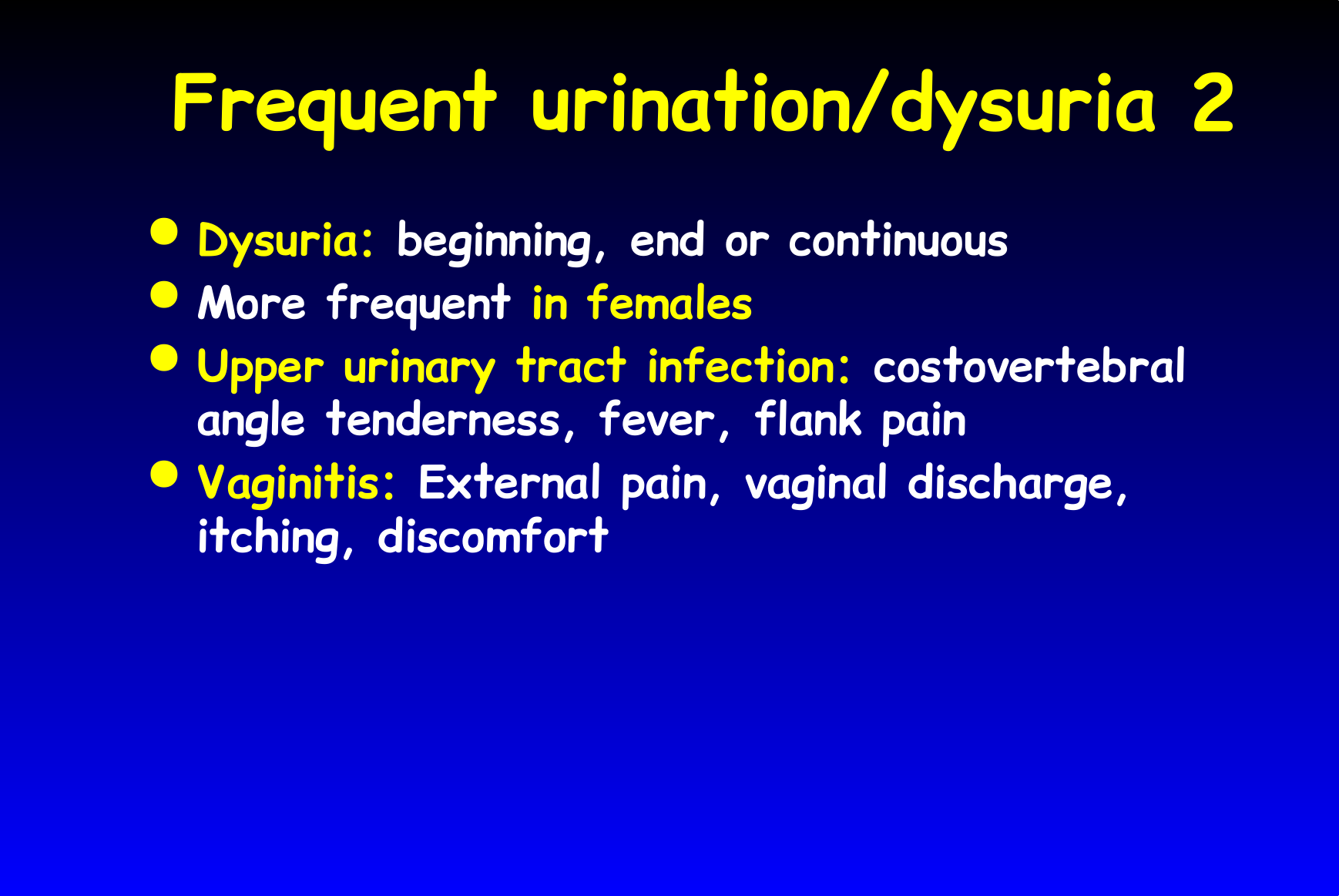

# Frequent urination/dysuria 2
Dysuria: beginning, end or continuous
More frequent in females
Upper urinary tract infection: costovertebral angle tenderness, fever, flank pain
Vaginitis: External pain, vaginal discharge, itching, discomfort